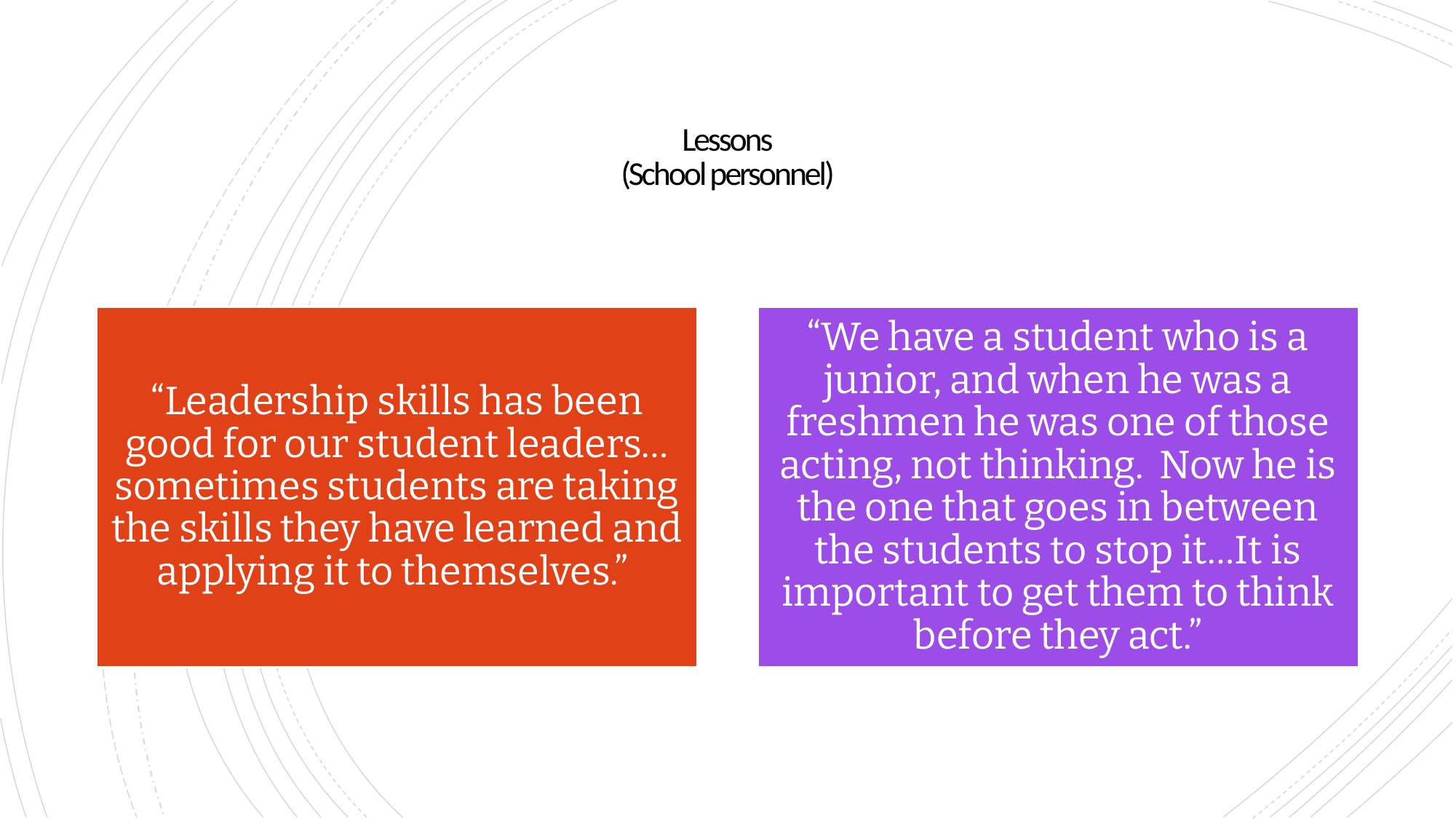

# Lessons (School personnel)
“Leadership skills has been good for our student leaders…sometimes students are taking the skills they have learned and applying it to themselves.”
“We have a student who is a junior, and when he was a freshmen he was one of those acting, not thinking.  Now he is the one that goes in between the students to stop it…It is important to get them to think before they act.”